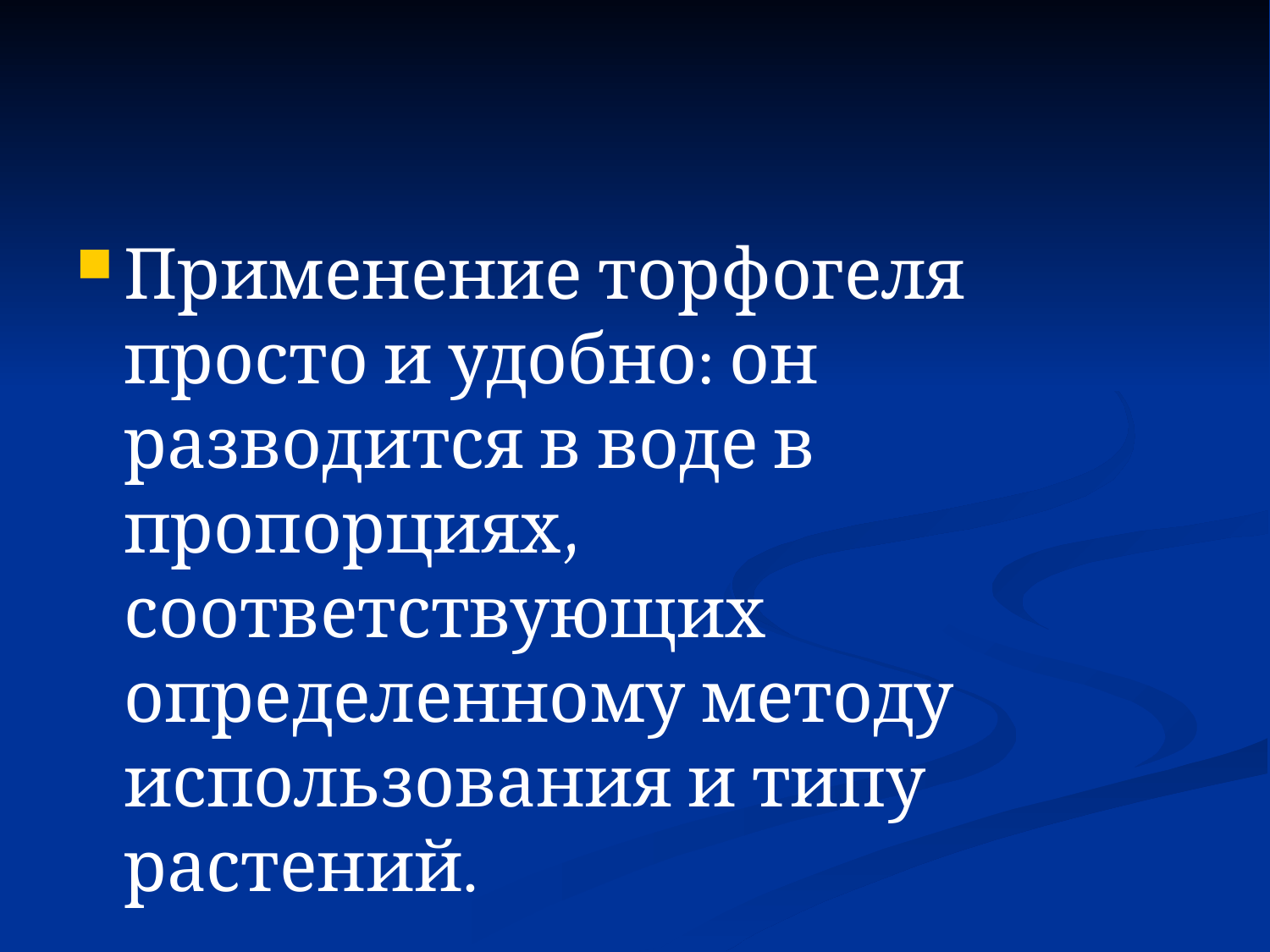

Применение торфогеля просто и удобно: он разводится в воде в пропорциях, соответствующих определенному методу использования и типу растений.